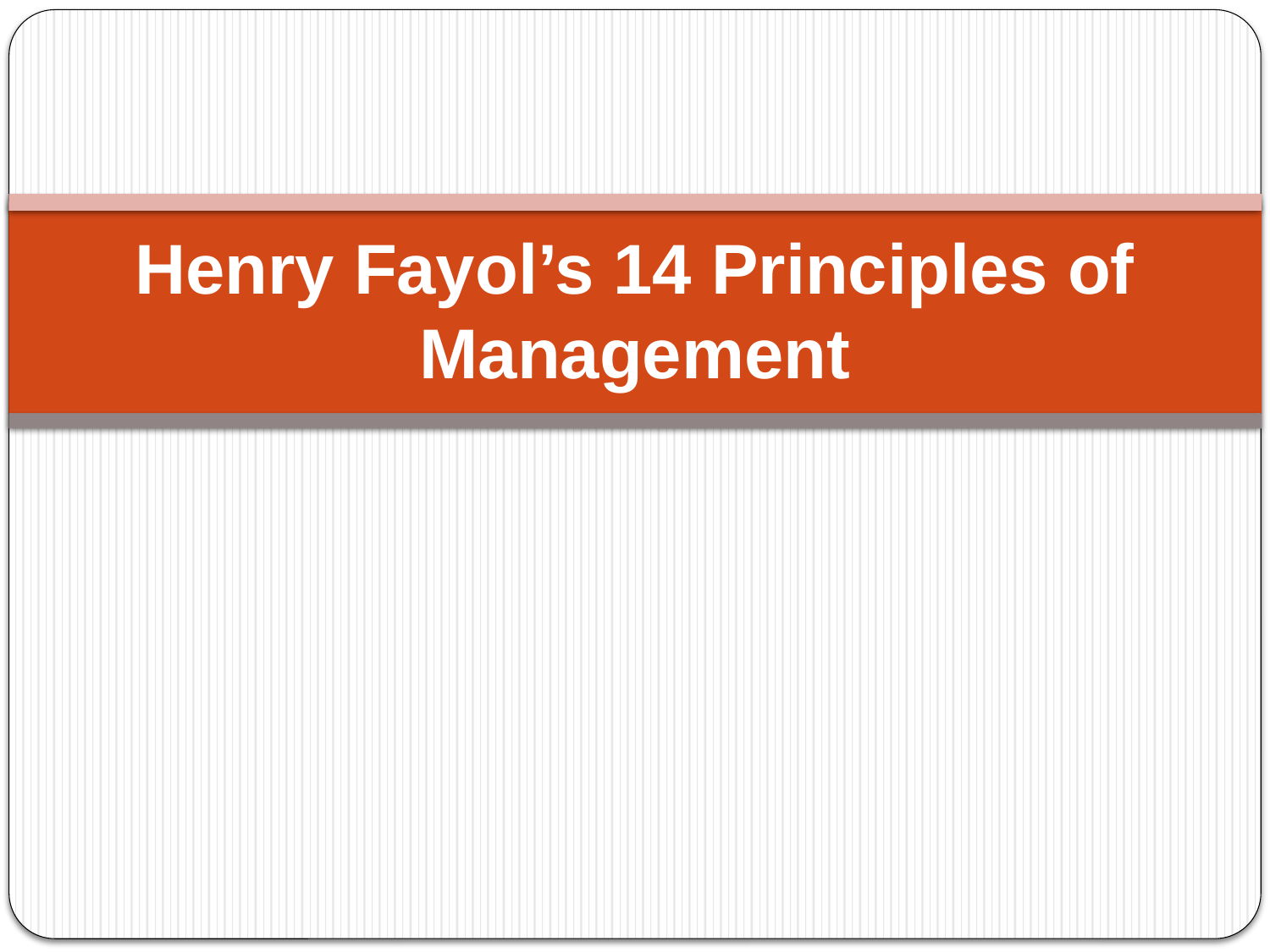

# Henry Fayol’s 14 Principles of Management